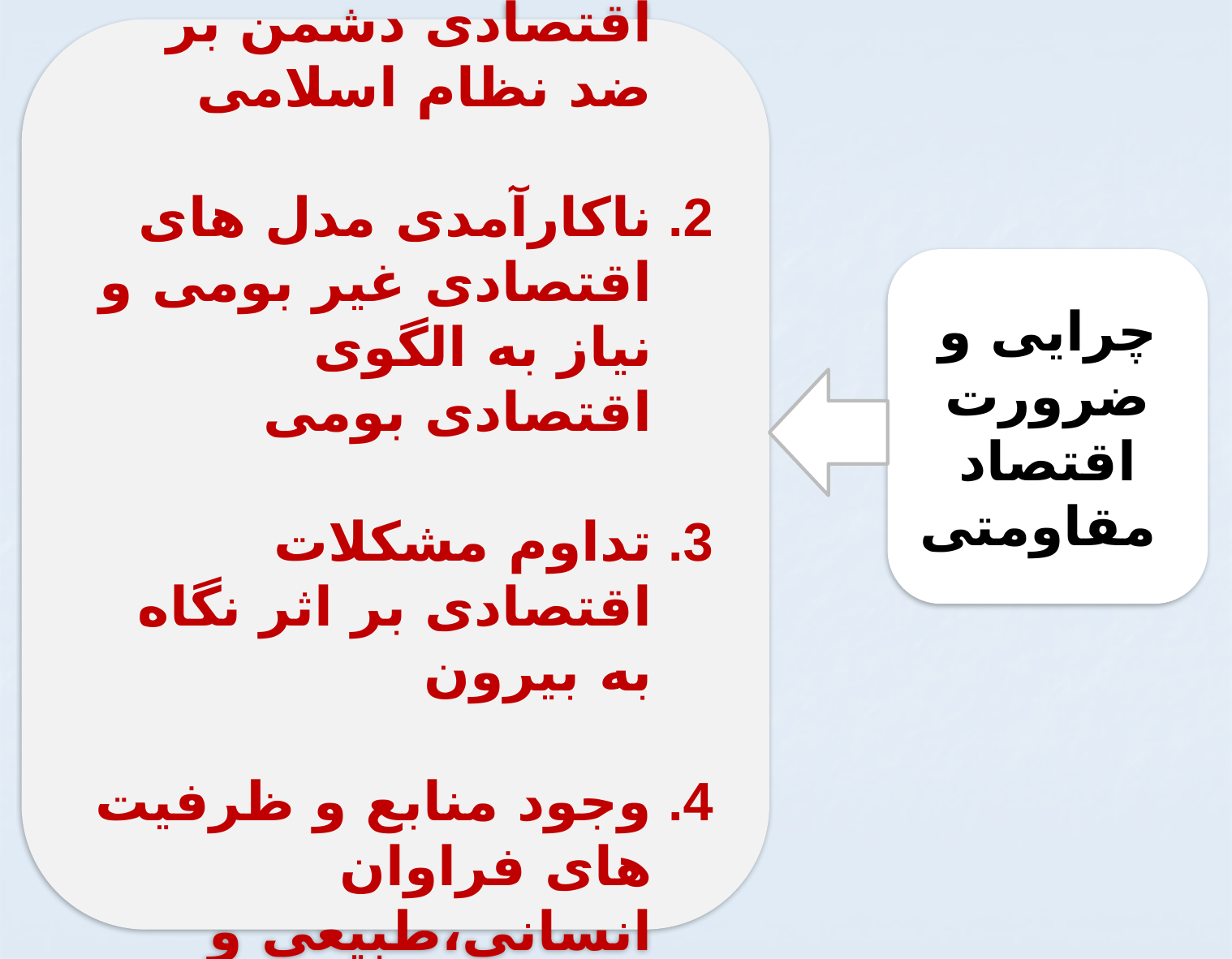

جنگ تمام عیار اقتصادی دشمن بر ضد نظام اسلامی
ناکارآمدی مدل های اقتصادی غیر بومی و نیاز به الگوی اقتصادی بومی
تداوم مشکلات اقتصادی بر اثر نگاه به بیرون
وجود منابع و ظرفیت های فراوان انسانی،طبیعی و مادی در درون کشور
چرایی و ضرورت اقتصاد مقاومتی